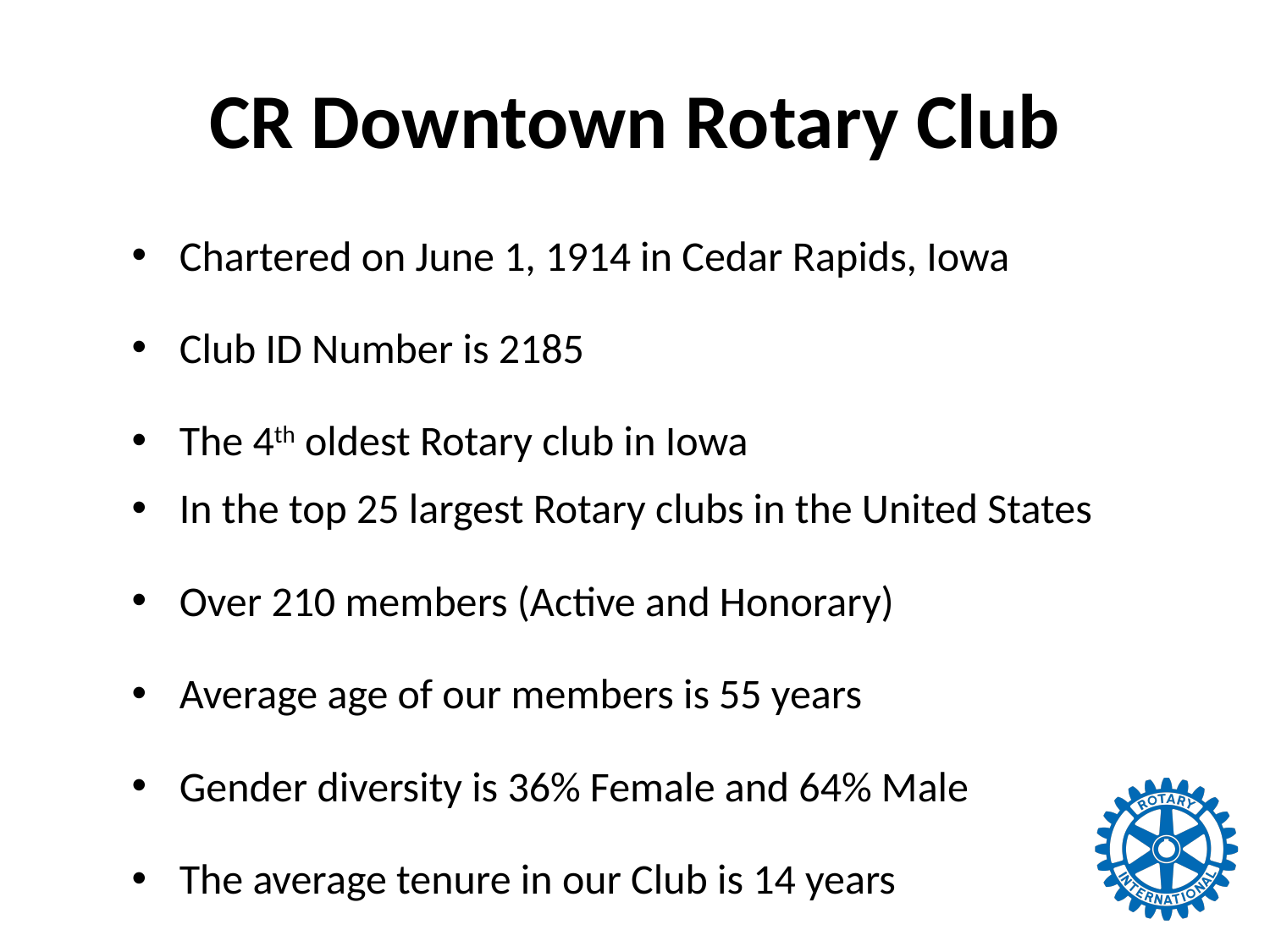

# CR Downtown Rotary Club
Chartered on June 1, 1914 in Cedar Rapids, Iowa

Club ID Number is 2185

The 4th oldest Rotary club in Iowa

In the top 25 largest Rotary clubs in the United States

Over 210 members (Active and Honorary)

Average age of our members is 55 years

Gender diversity is 36% Female and 64% Male

The average tenure in our Club is 14 years